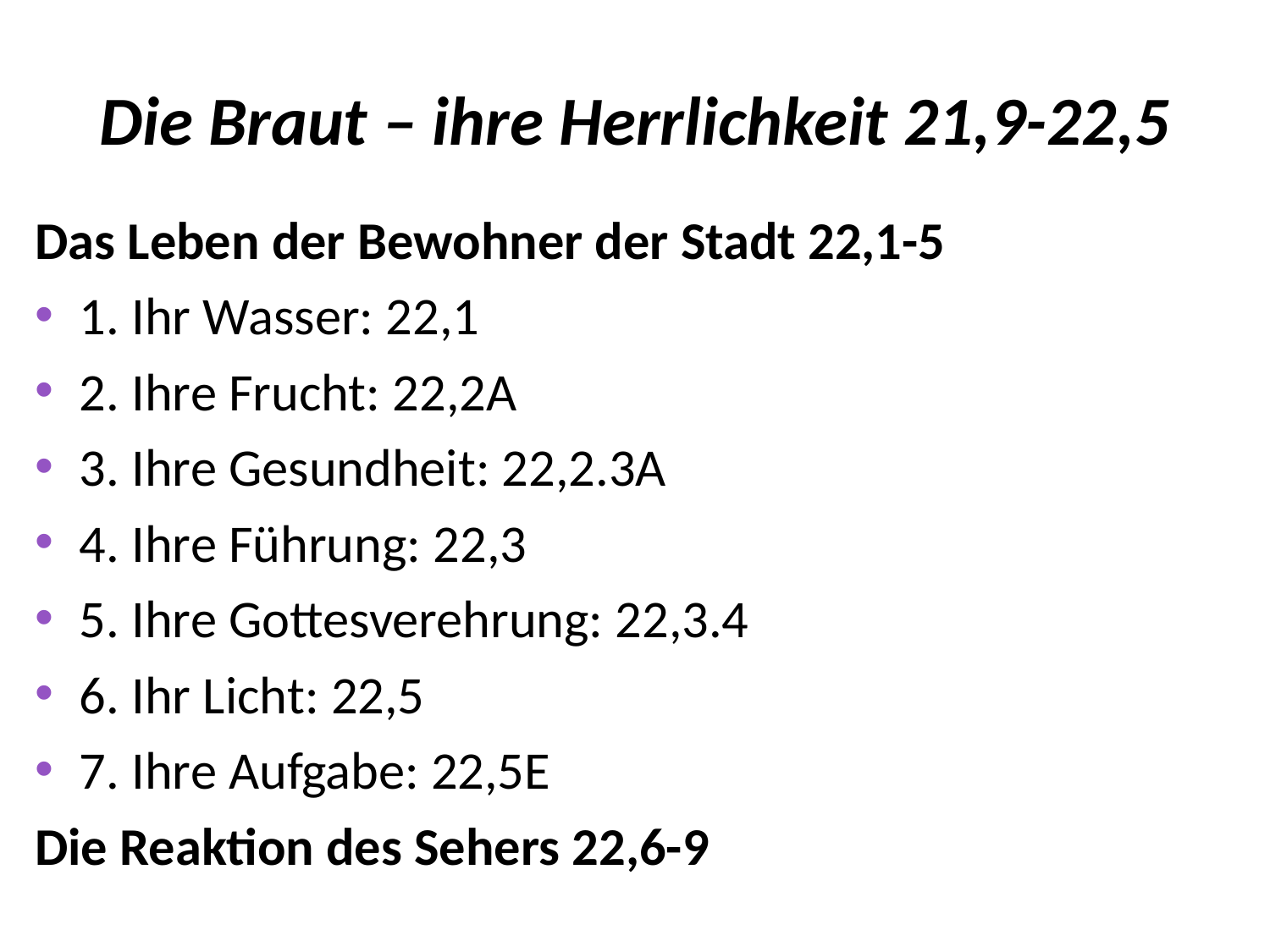

# Die Braut – ihre Herrlichkeit 21,9-22,5
Das Leben der Bewohner der Stadt 22,1-5
1. Ihr Wasser: 22,1
2. Ihre Frucht: 22,2A
3. Ihre Gesundheit: 22,2.3A
4. Ihre Führung: 22,3
5. Ihre Gottesverehrung: 22,3.4
6. Ihr Licht: 22,5
7. Ihre Aufgabe: 22,5E
Die Reaktion des Sehers 22,6-9